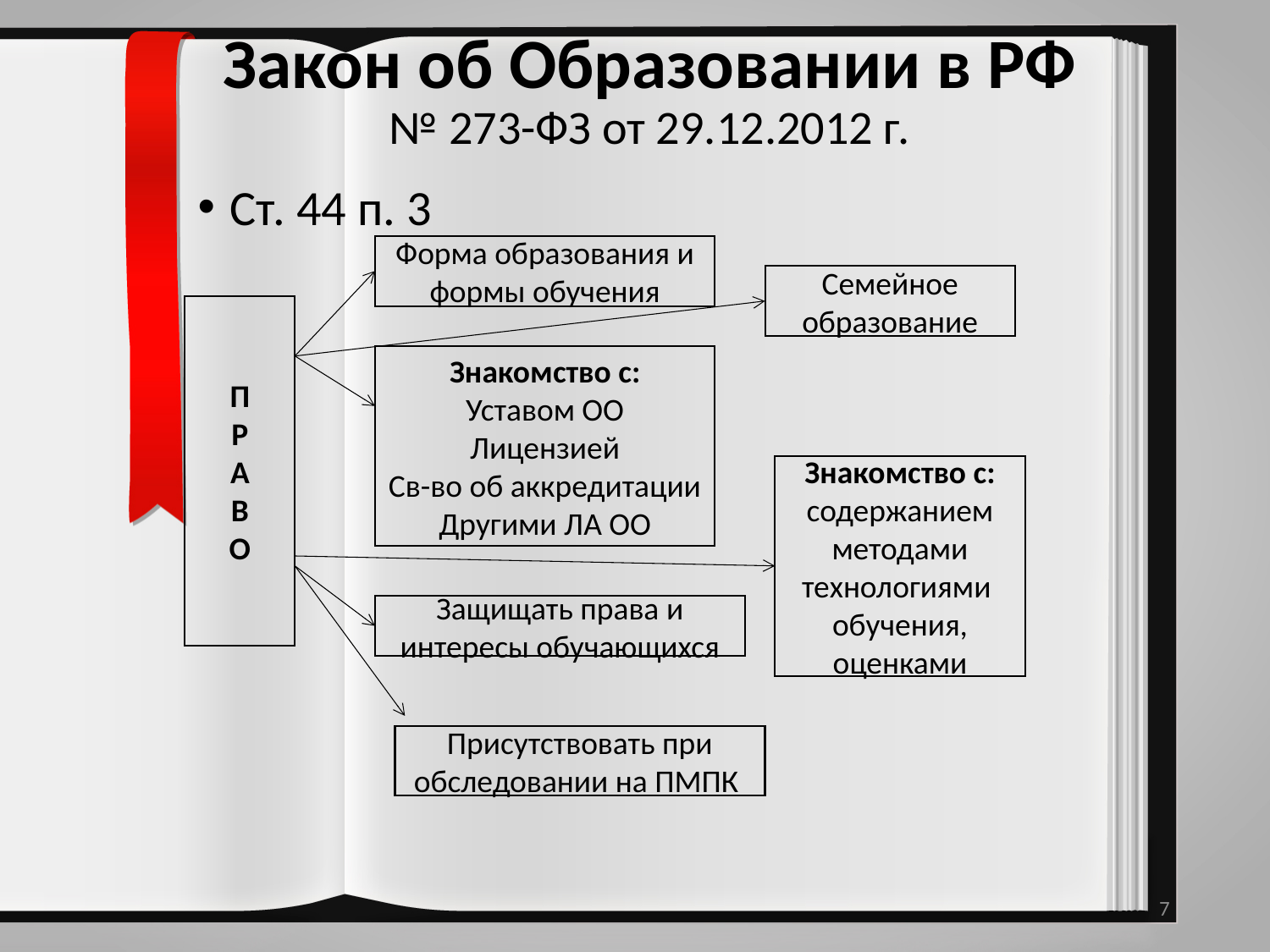

# Закон об Образовании в РФ № 273-ФЗ от 29.12.2012 г.
Ст. 44 п. 3
Форма образования и формы обучения
Семейное образование
П
Р
А
В
О
Знакомство с:
Уставом ОО
Лицензией
Св-во об аккредитации
Другими ЛА ОО

Знакомство с:
содержанием
методами
технологиями  обучения,
оценками

Защищать права и интересы обучающихся
Присутствовать при обследовании на ПМПК
7